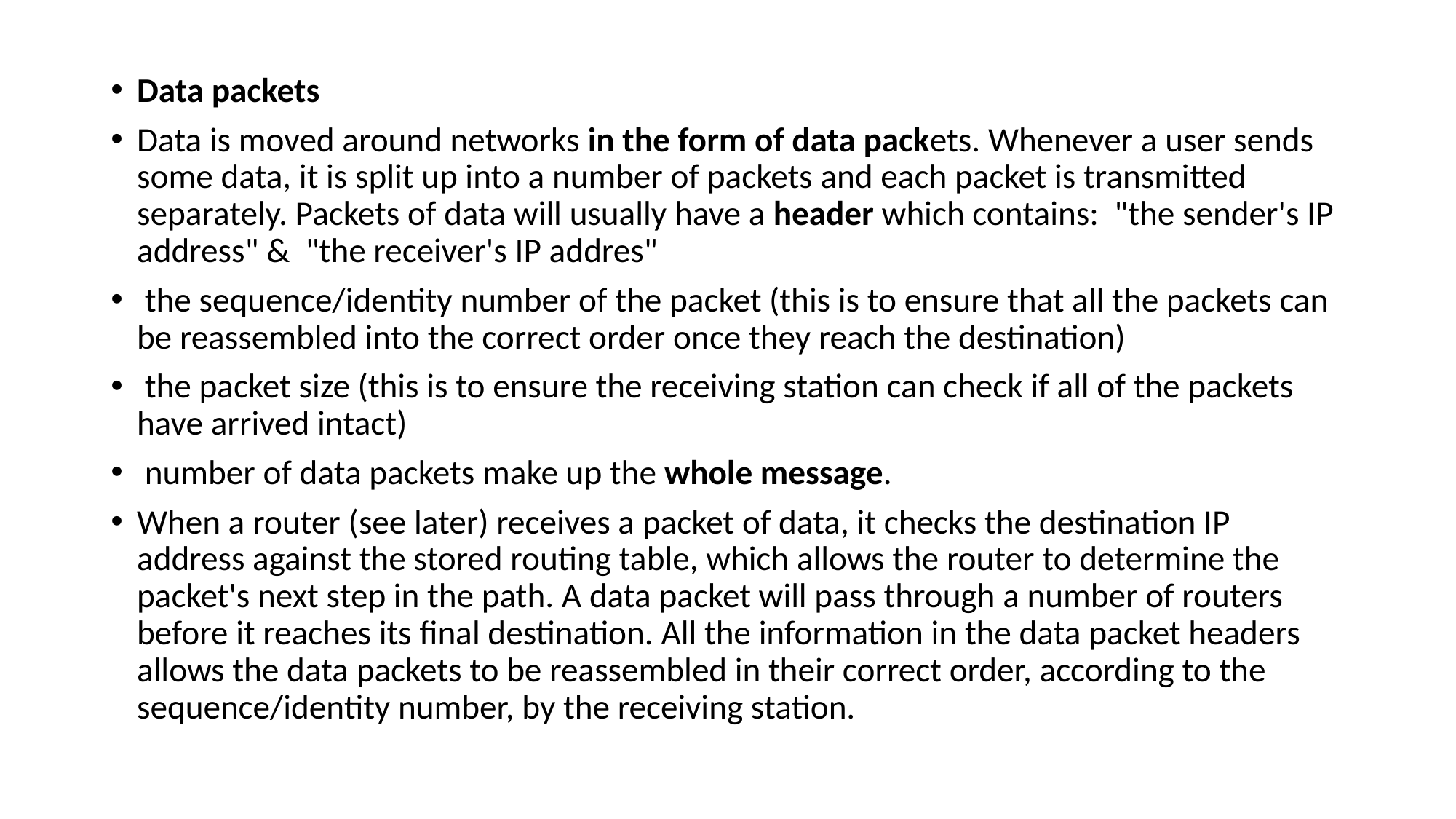

Data packets
Data is moved around networks in the form of data packets. Whenever a user sends some data, it is split up into a number of packets and each packet is transmitted separately. Packets of data will usually have a header which contains:  "the sender's IP address" &  "the receiver's IP addres"
 the sequence/identity number of the packet (this is to ensure that all the packets can be reassembled into the correct order once they reach the destination)
 the packet size (this is to ensure the receiving station can check if all of the packets have arrived intact)
 number of data packets make up the whole message.
When a router (see later) receives a packet of data, it checks the destination IP address against the stored routing table, which allows the router to determine the packet's next step in the path. A data packet will pass through a number of routers before it reaches its final destination. All the information in the data packet headers allows the data packets to be reassembled in their correct order, according to the sequence/identity number, by the receiving station.